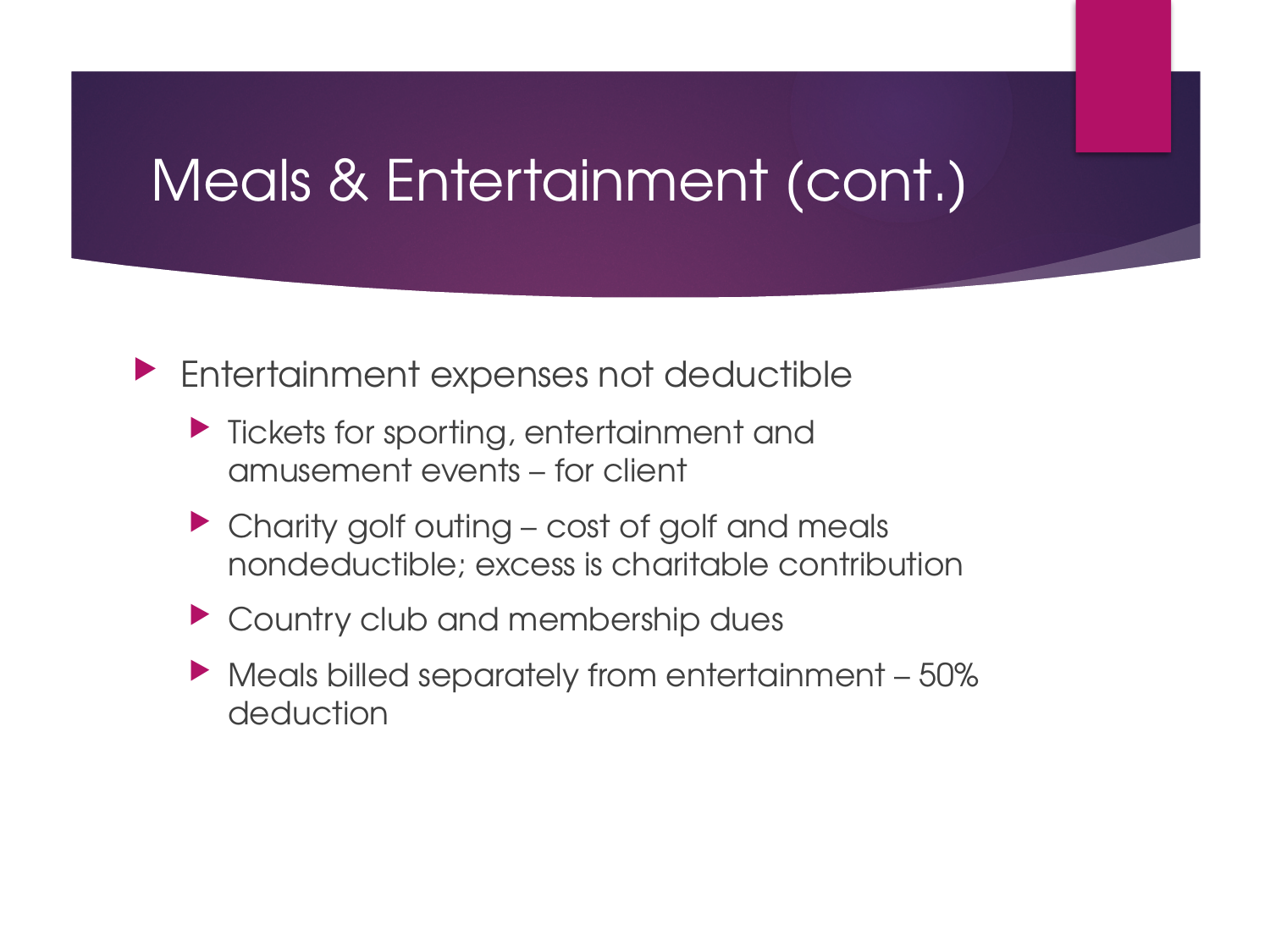

# Meals & Entertainment (cont.)
Entertainment expenses not deductible
Tickets for sporting, entertainment and amusement events – for client
Charity golf outing – cost of golf and meals nondeductible; excess is charitable contribution
Country club and membership dues
Meals billed separately from entertainment – 50% deduction